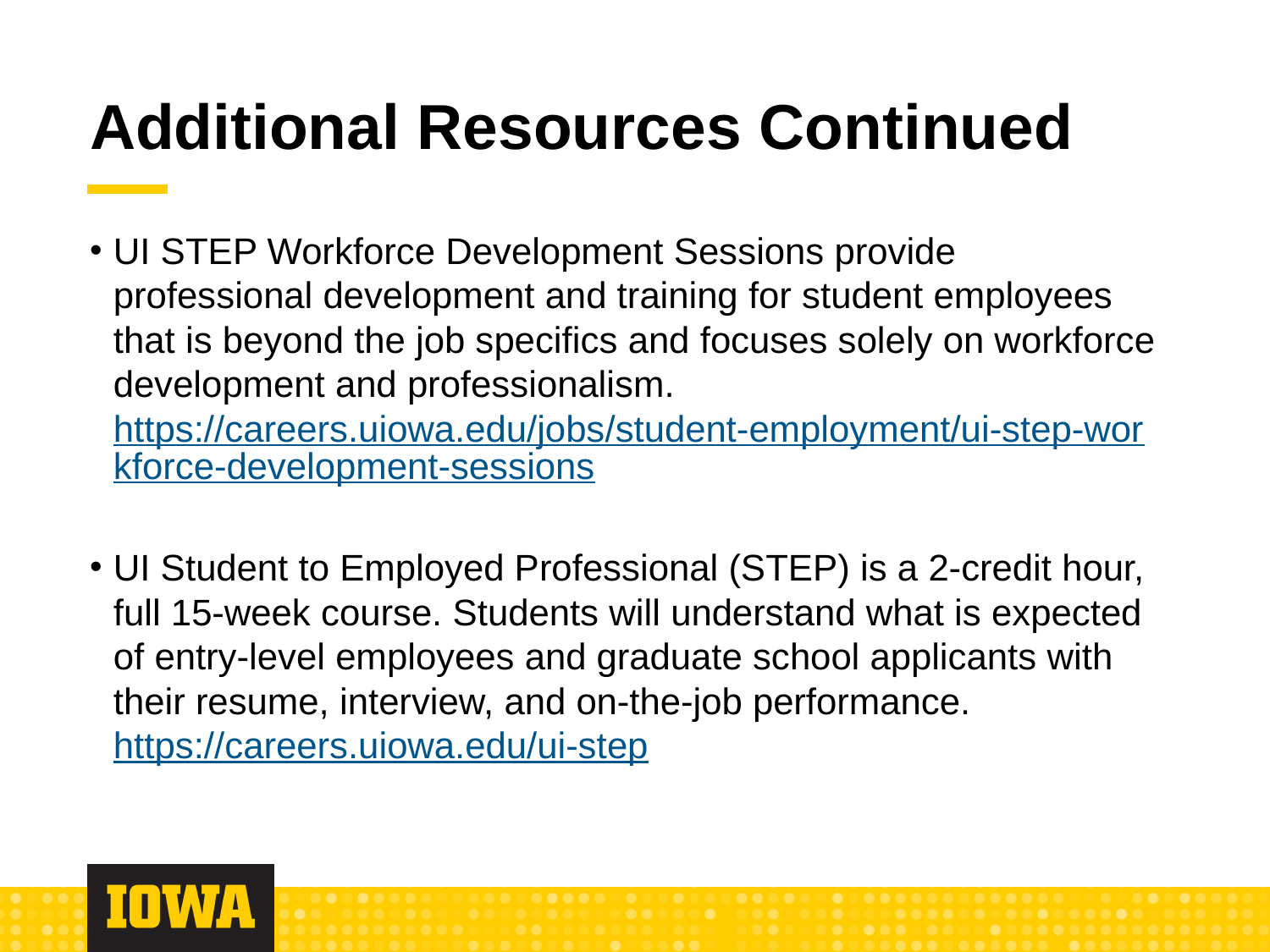

# Additional Resources Continued
UI STEP Workforce Development Sessions provide professional development and training for student employees that is beyond the job specifics and focuses solely on workforce development and professionalism. https://careers.uiowa.edu/jobs/student-employment/ui-step-workforce-development-sessions
UI Student to Employed Professional (STEP) is a 2-credit hour, full 15-week course. Students will understand what is expected of entry-level employees and graduate school applicants with their resume, interview, and on-the-job performance. https://careers.uiowa.edu/ui-step